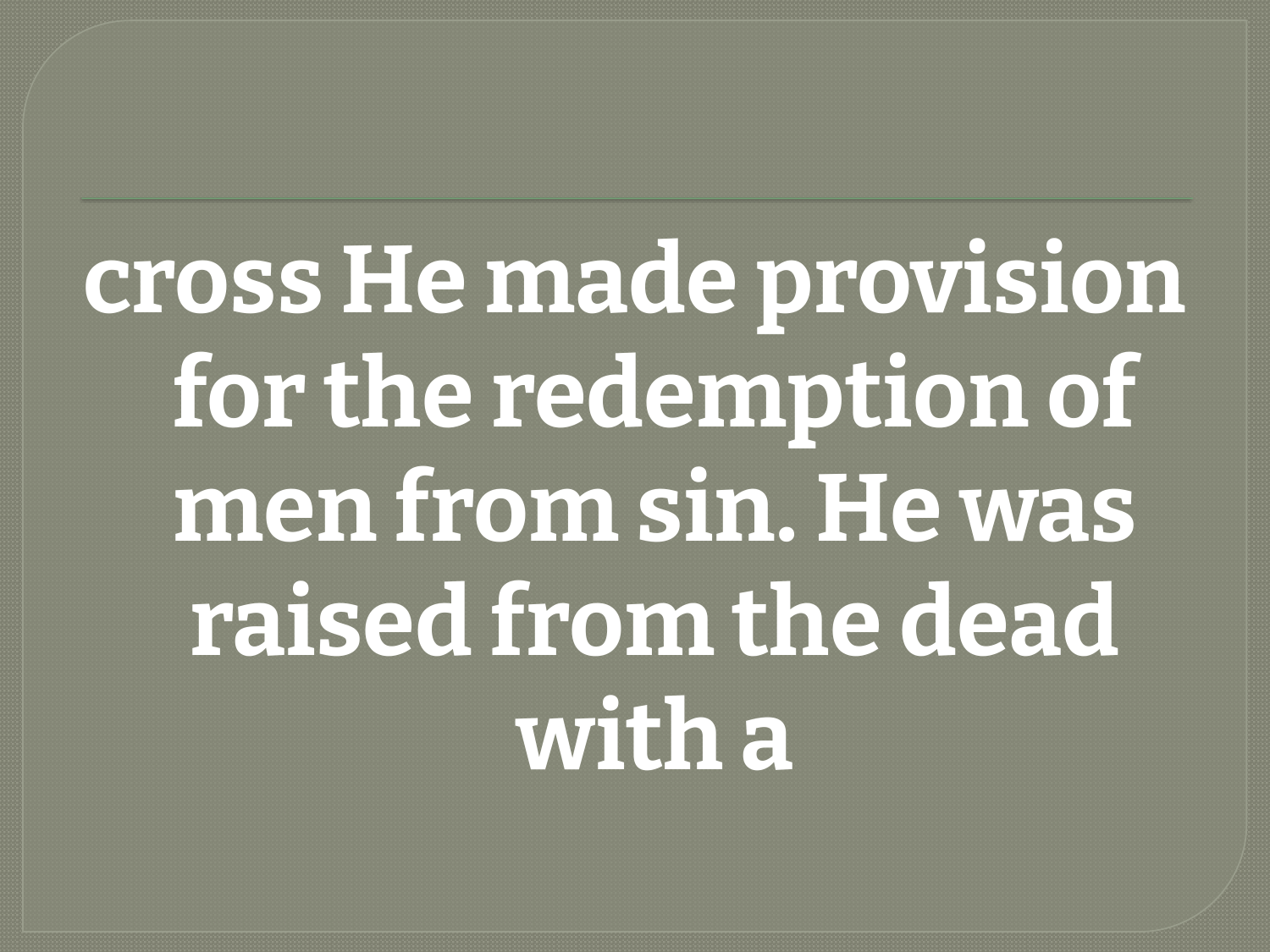

#
cross He made provision for the redemption of men from sin. He was raised from the dead with a